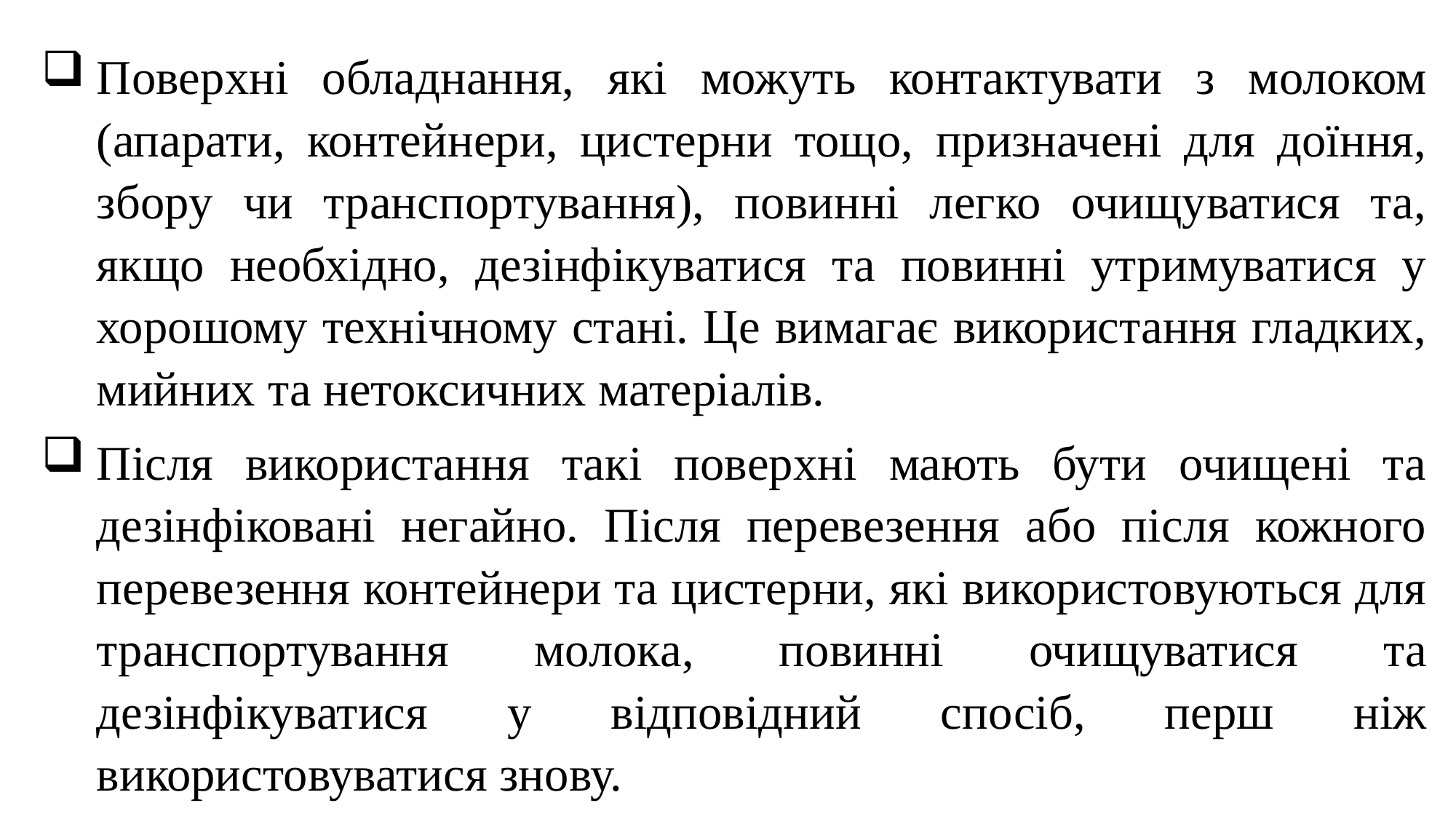

Поверхні обладнання, які можуть контактувати з молоком (апарати, контейнери, цистерни тощо, призначені для доїння, збору чи транспортування), повинні легко очищуватися та, якщо необхідно, дезінфікуватися та повинні утримуватися у хорошому технічному стані. Це вимагає використання гладких, мийних та нетоксичних матеріалів.
Після використання такі поверхні мають бути очищені та дезінфіковані негайно. Після перевезення або після кожного перевезення контейнери та цистерни, які використовуються для транспортування молока, повинні очищуватися та дезінфікуватися у відповідний спосіб, перш ніж використовуватися знову.